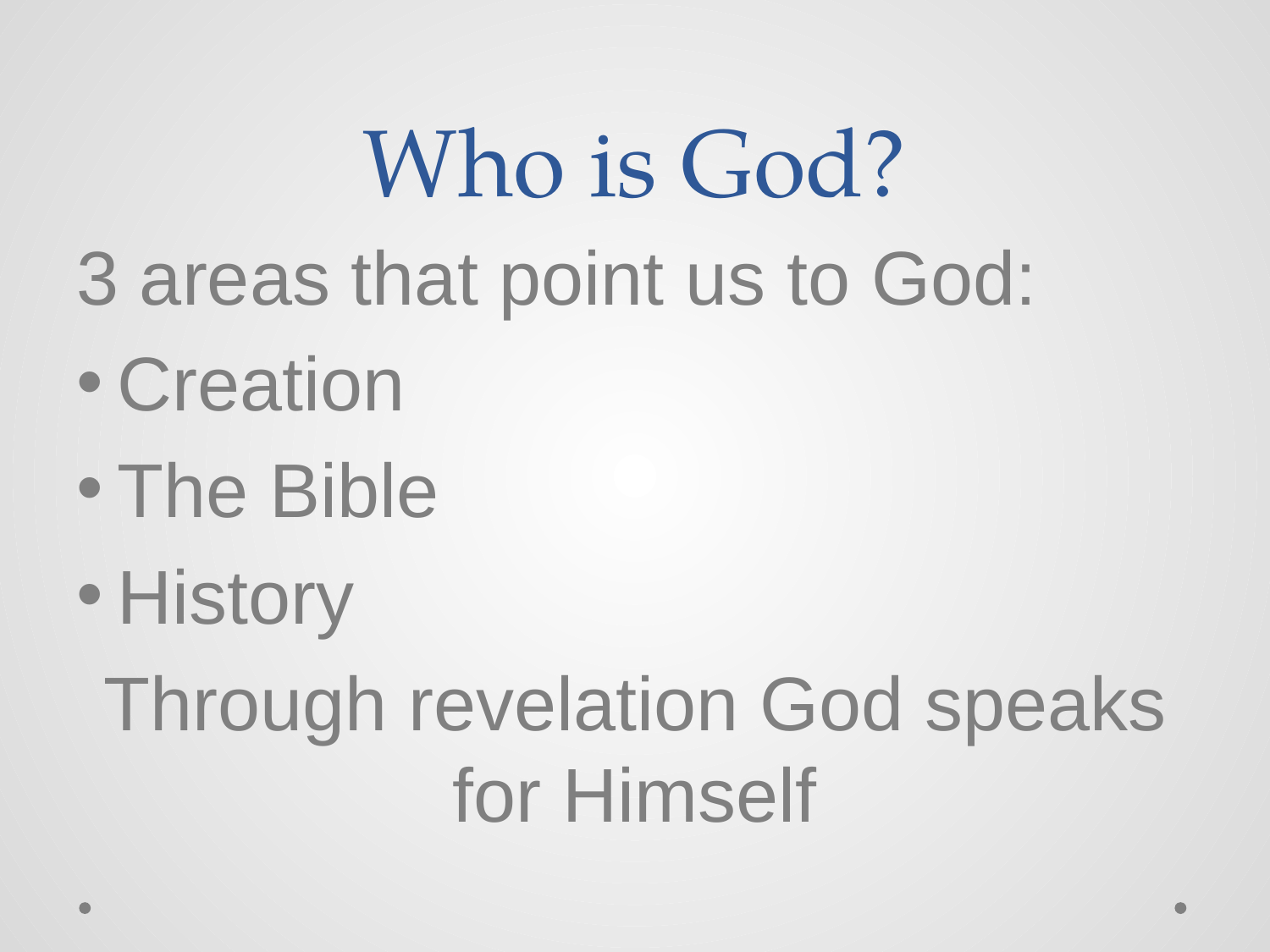

# Who is God?
3 areas that point us to God:
Creation
The Bible
History
Through revelation God speaks for Himself